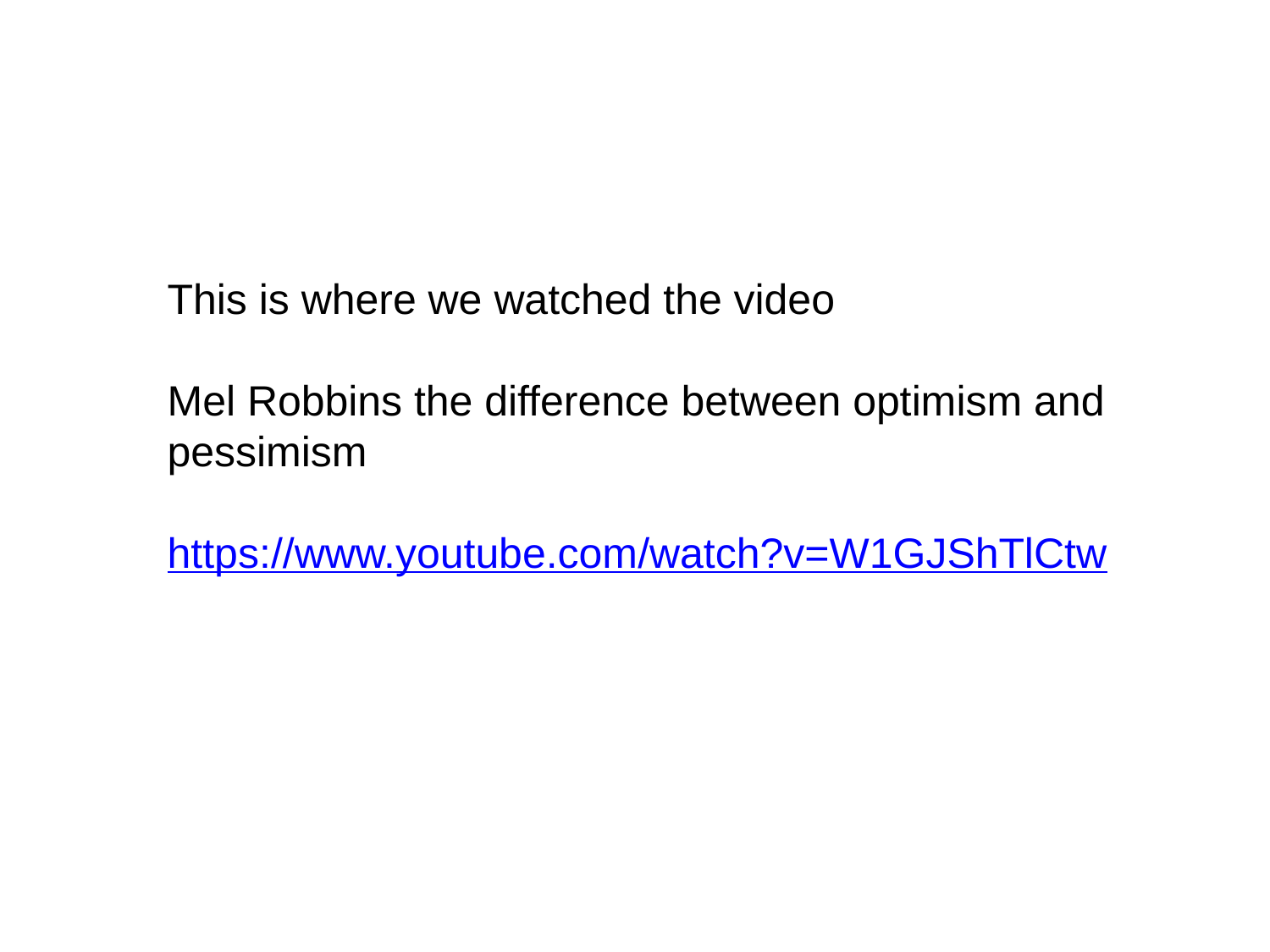

This is where we watched the video

Mel Robbins the difference between optimism and pessimism

https://www.youtube.com/watch?v=W1GJShTlCtw